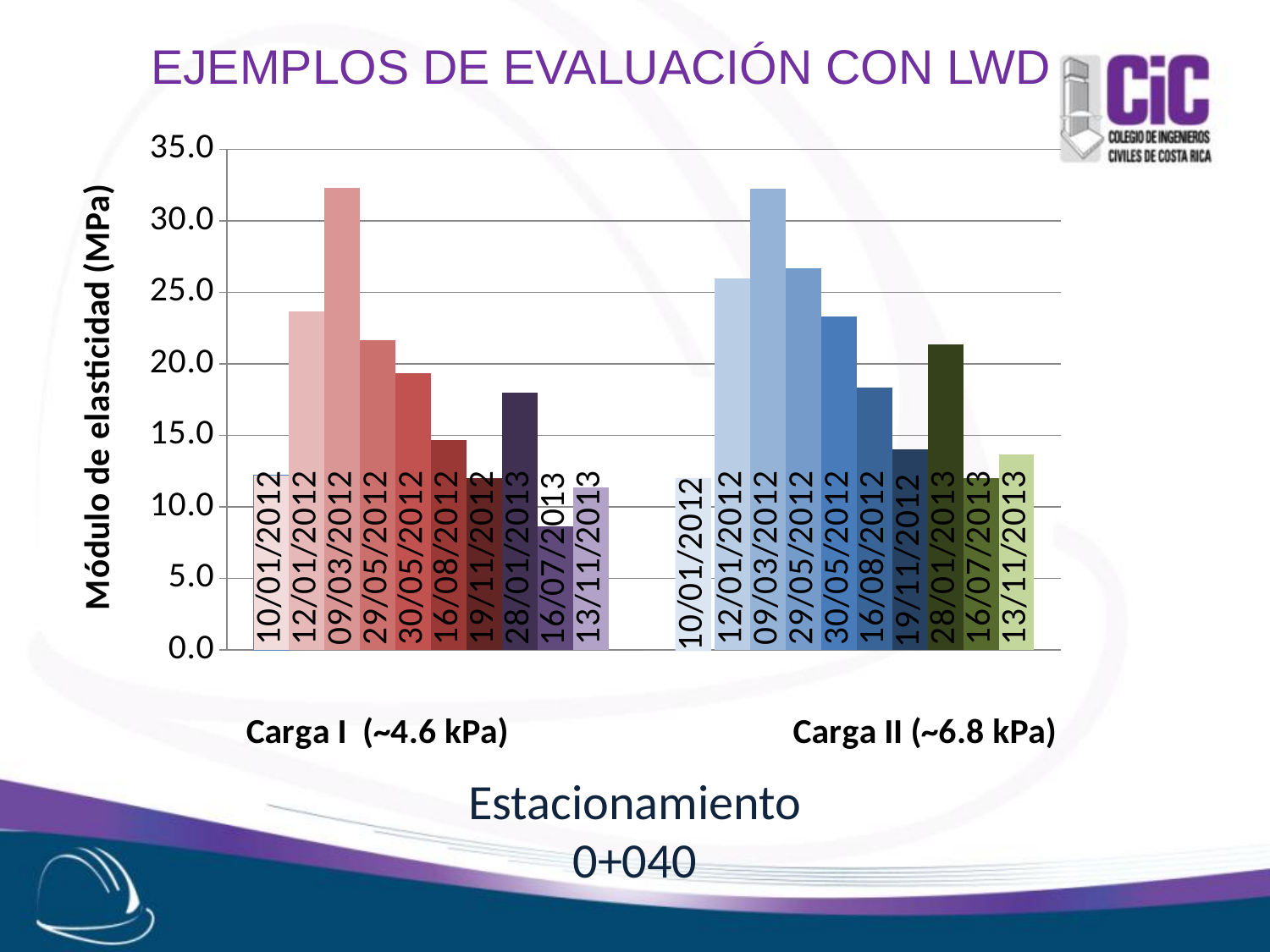

# EJEMPLOS DE EVALUACIÓN CON LWD

### Chart

| Category | 10/01/2012 | 12/01/2012 | 09/03/2012 | 29/05/2012 | 30/05/2012 | 16/08/2012 | 19/11/2012 | 28/01/2013 | 16/07/2013 | 13/11/2013 |  |  | 10/01/2012 | 12/01/2012 | 09/03/2012 | 29/05/2012 | 30/05/2012 | 16/08/2012 | 19/11/2012 | 28/01/2013 | 16/07/2013 | 13/11/2013 |
|---|---|---|---|---|---|---|---|---|---|---|---|---|---|---|---|---|---|---|---|---|---|---|
| 1 | 12.25 | 23.666666666666668 | 32.333333333333336 | 21.666666666666668 | 19.333333333333144 | 14.666666666666726 | 12.0 | 18.0 | 8.666666666666677 | 11.333333333333334 | 0.0 | 0.0 | 16.25 | 26.0 | 32.25 | 26.666666666666668 | 23.333333333333144 | 18.333333333333144 | 14.0 | 21.333333333333144 | 12.0 | 13.666666666666726 |
Estacionamiento 0+040